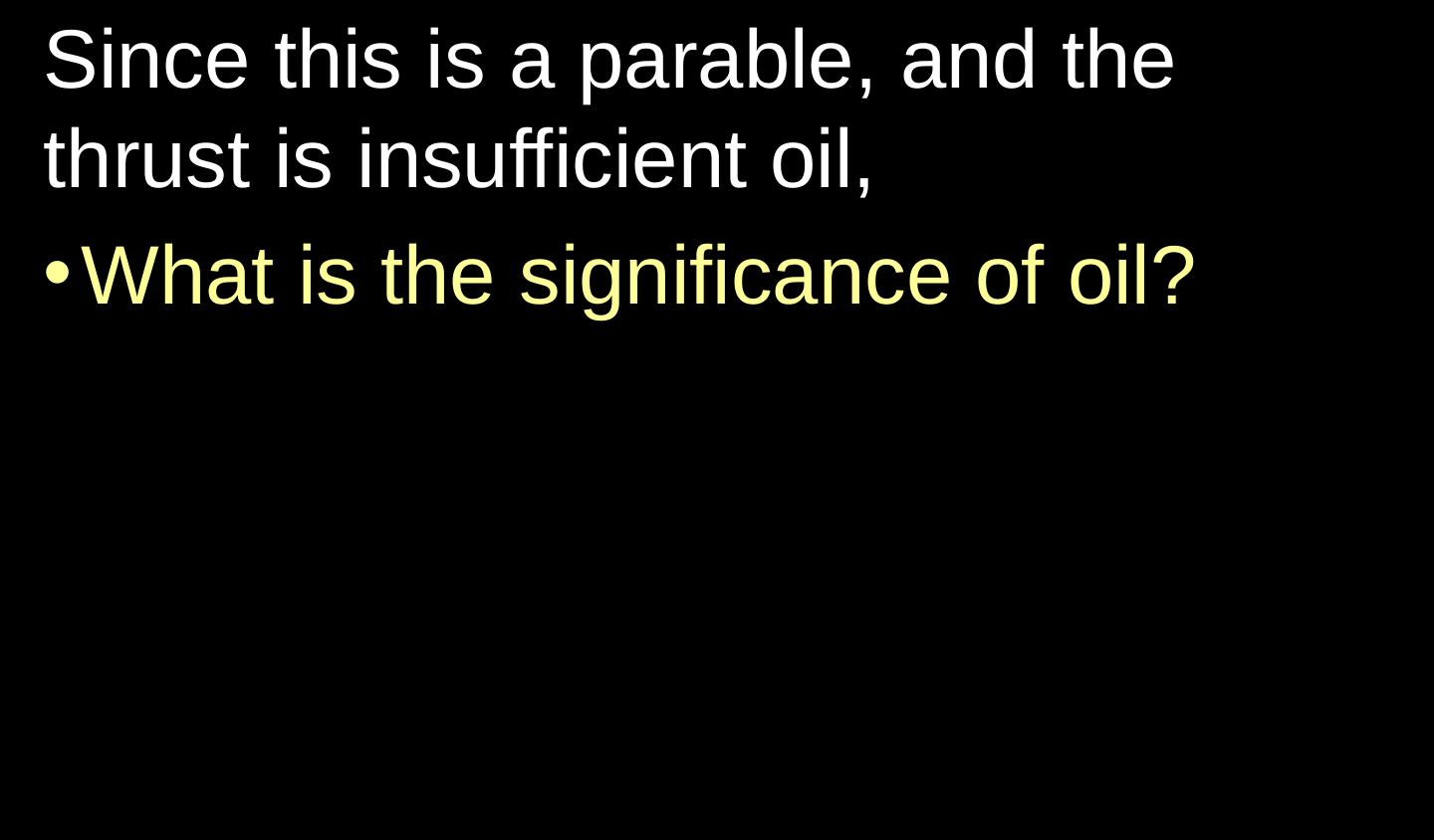

Since this is a parable, and the thrust is insufficient oil,
What is the significance of oil?